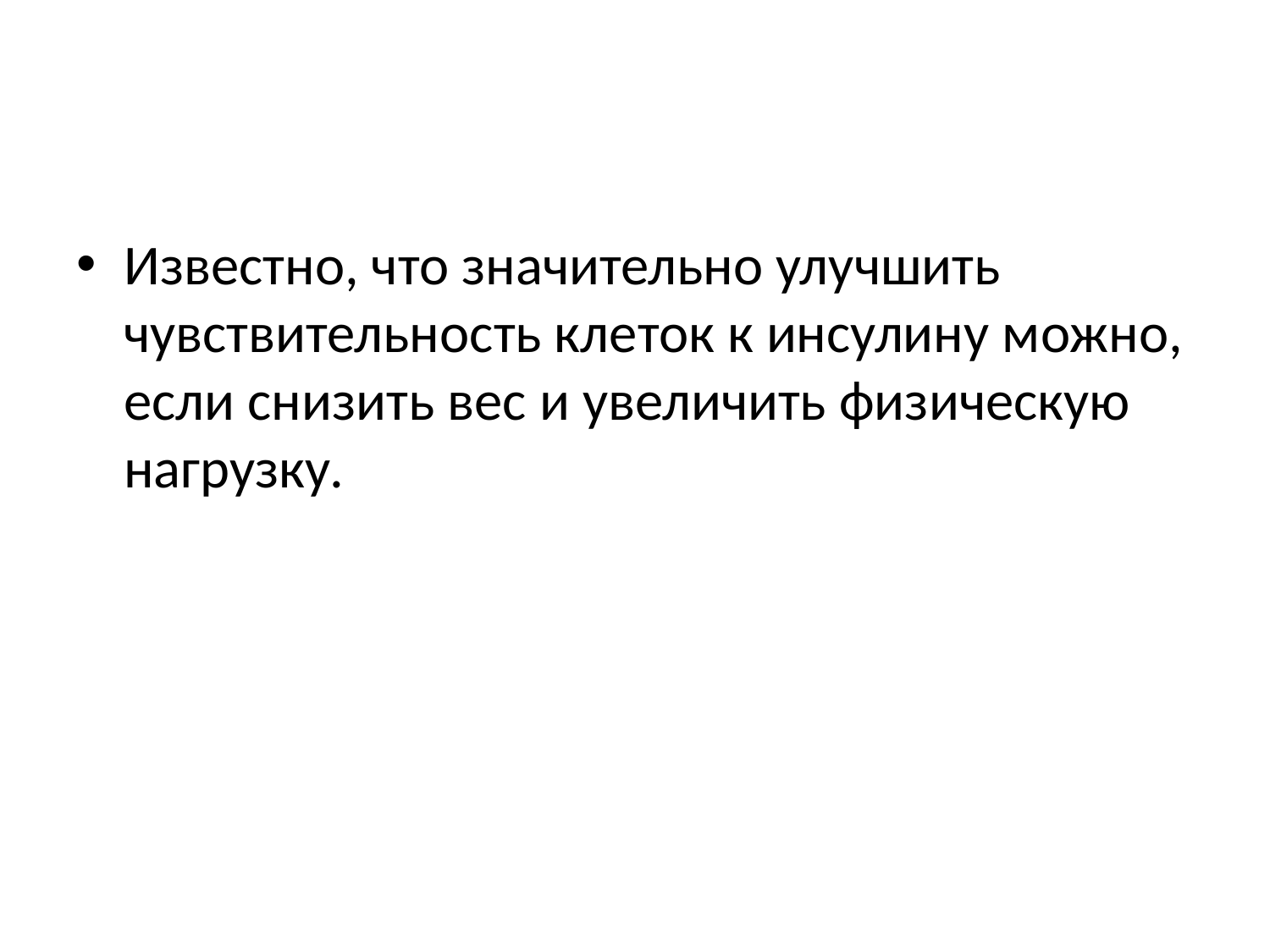

#
Известно, что значительно улучшить чувствительность клеток к инсулину можно, если снизить вес и увеличить физическую нагрузку.